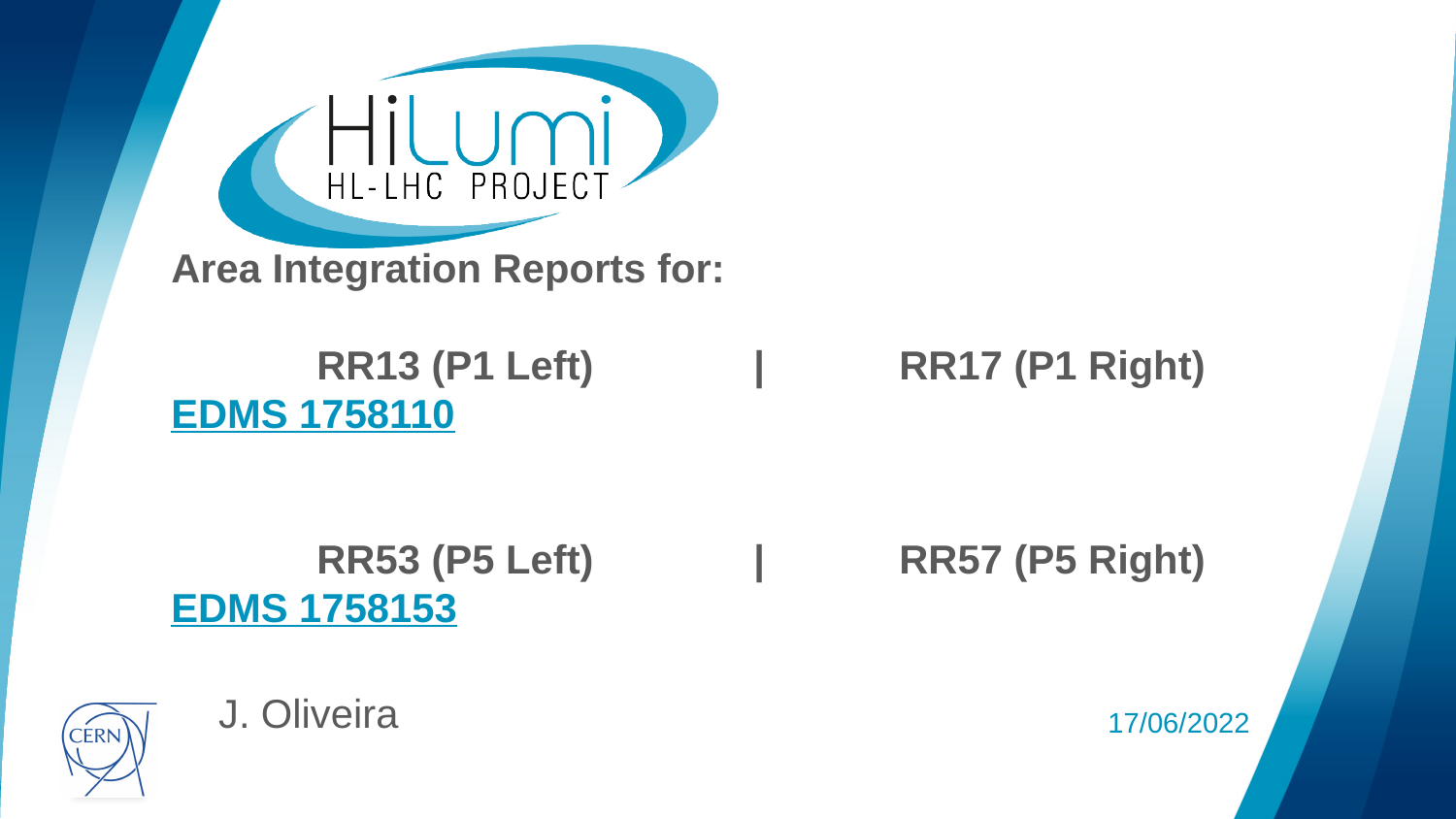

# Area Integration Reports for: RR13 (P1 Left) 		|	RR17 (P1 Right)	EDMS 1758110 RR53 (P5 Left) 		| 	RR57 (P5 Right)	EDMS 1758153
J. Oliveira
17/06/2022